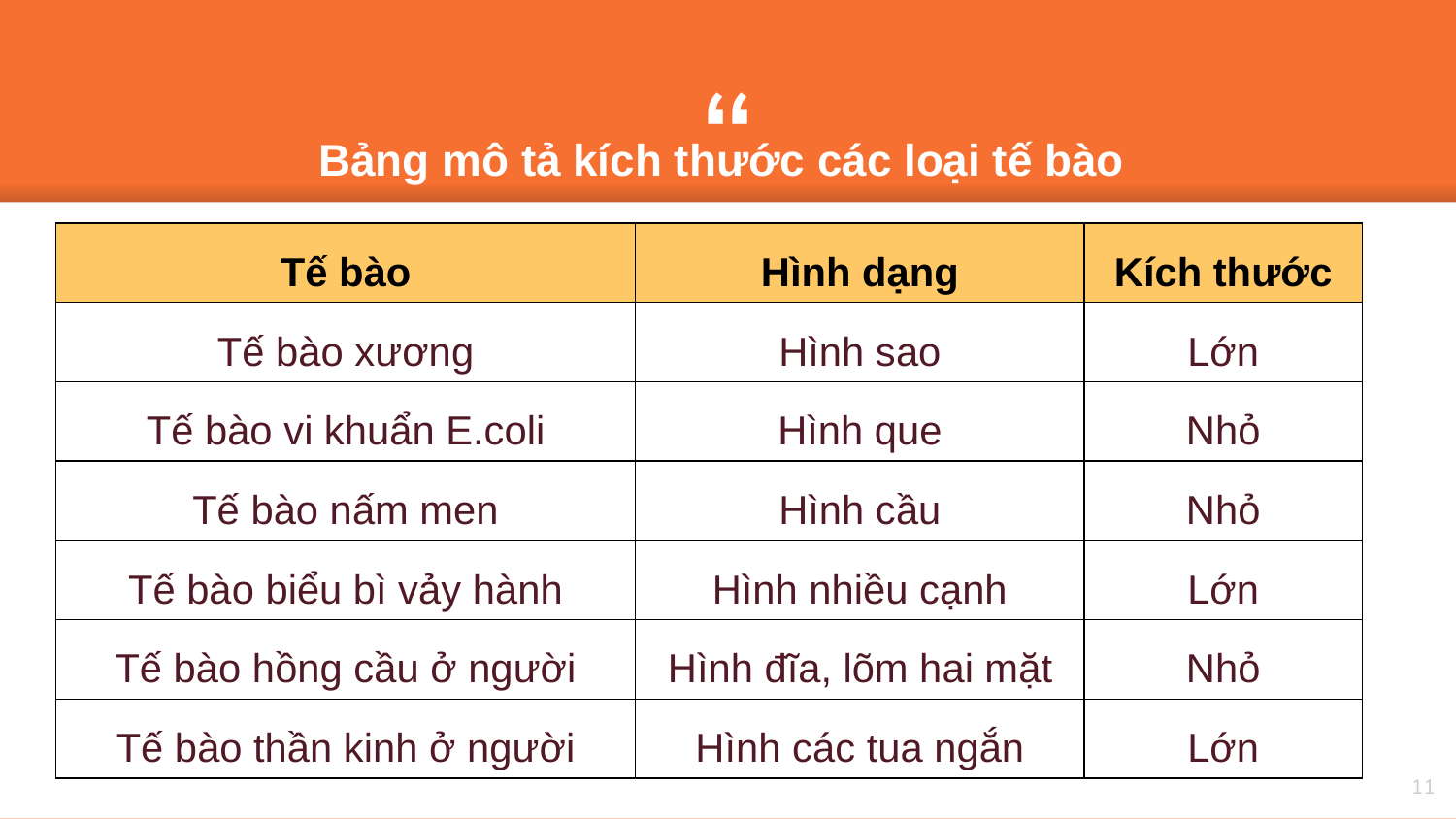

Bảng mô tả kích thước các loại tế bào
| Tế bào | Hình dạng | Kích thước |
| --- | --- | --- |
| Tế bào xương | Hình sao | Lớn |
| Tế bào vi khuẩn E.coli | Hình que | Nhỏ |
| Tế bào nấm men | Hình cầu | Nhỏ |
| Tế bào biểu bì vảy hành | Hình nhiều cạnh | Lớn |
| Tế bào hồng cầu ở người | Hình đĩa, lõm hai mặt | Nhỏ |
| Tế bào thần kinh ở người | Hình các tua ngắn | Lớn |
11